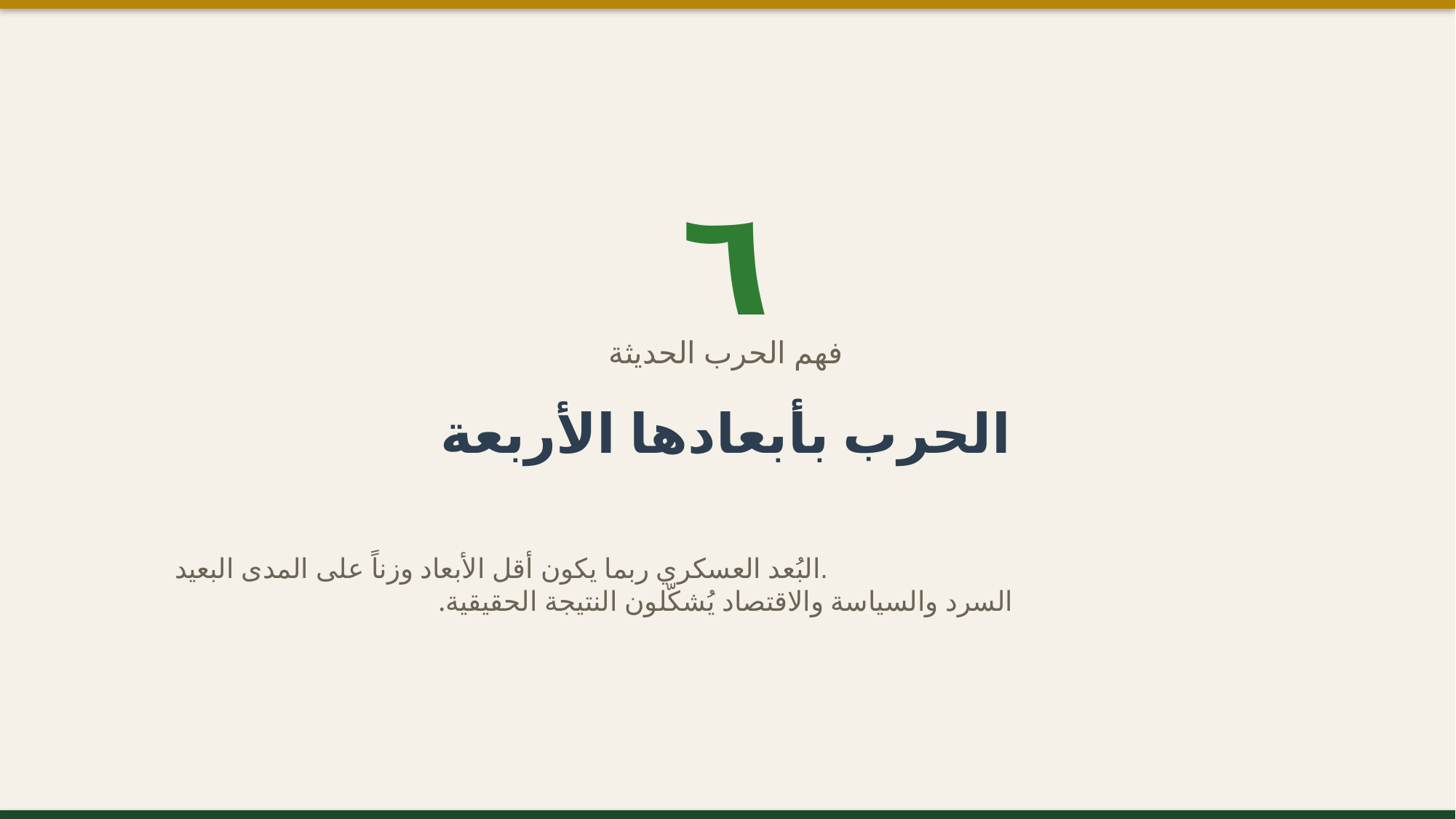

٦
فهم الحرب الحديثة
الحرب بأبعادها الأربعة
البُعد العسكري ربما يكون أقل الأبعاد وزناً على المدى البعيد.
السرد والسياسة والاقتصاد يُشكّلون النتيجة الحقيقية.